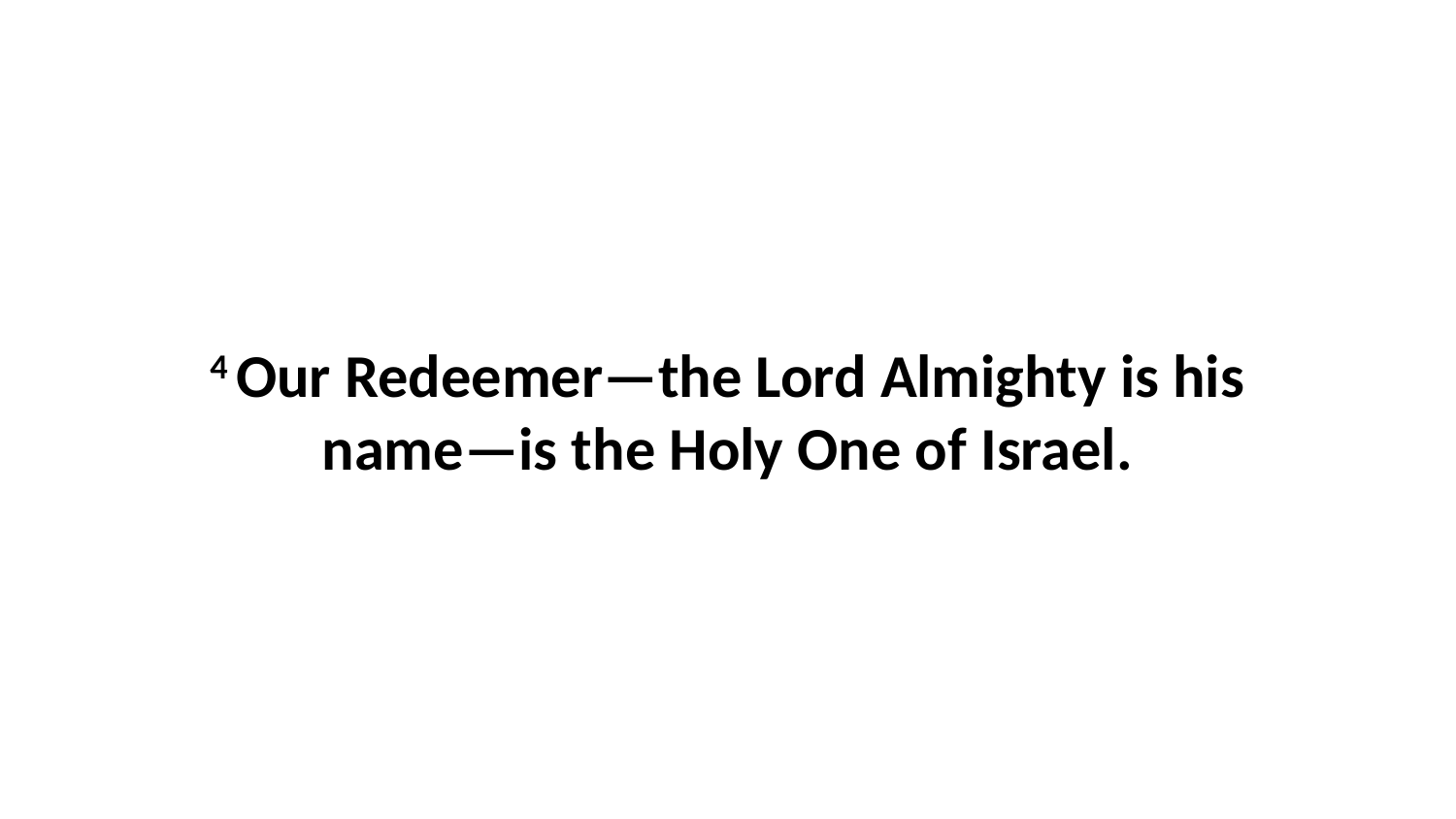

4 Our Redeemer—the Lord Almighty is his name—is the Holy One of Israel.